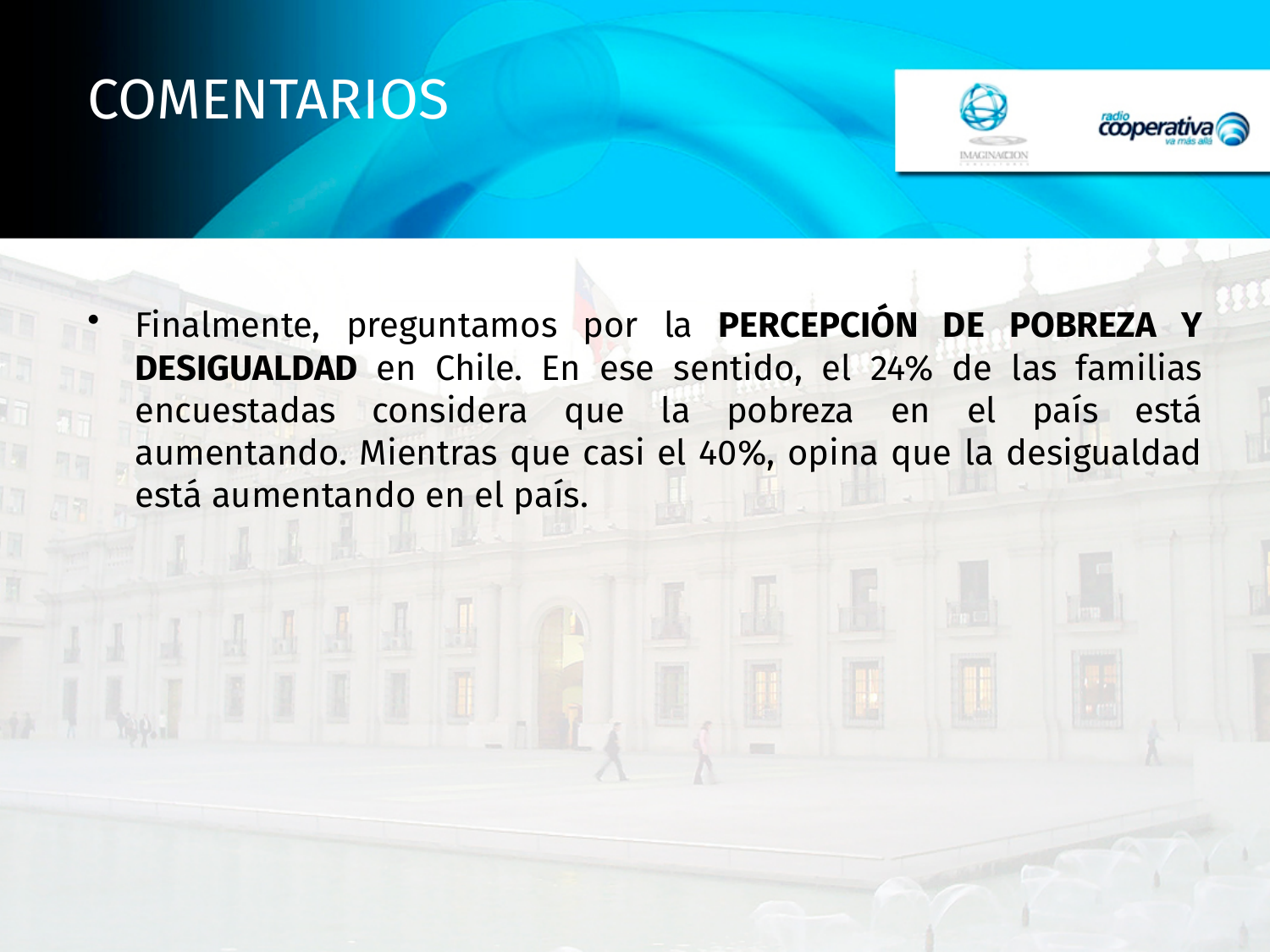

# COMENTARIOS
Finalmente, preguntamos por la PERCEPCIÓN DE POBREZA Y DESIGUALDAD en Chile. En ese sentido, el 24% de las familias encuestadas considera que la pobreza en el país está aumentando. Mientras que casi el 40%, opina que la desigualdad está aumentando en el país.